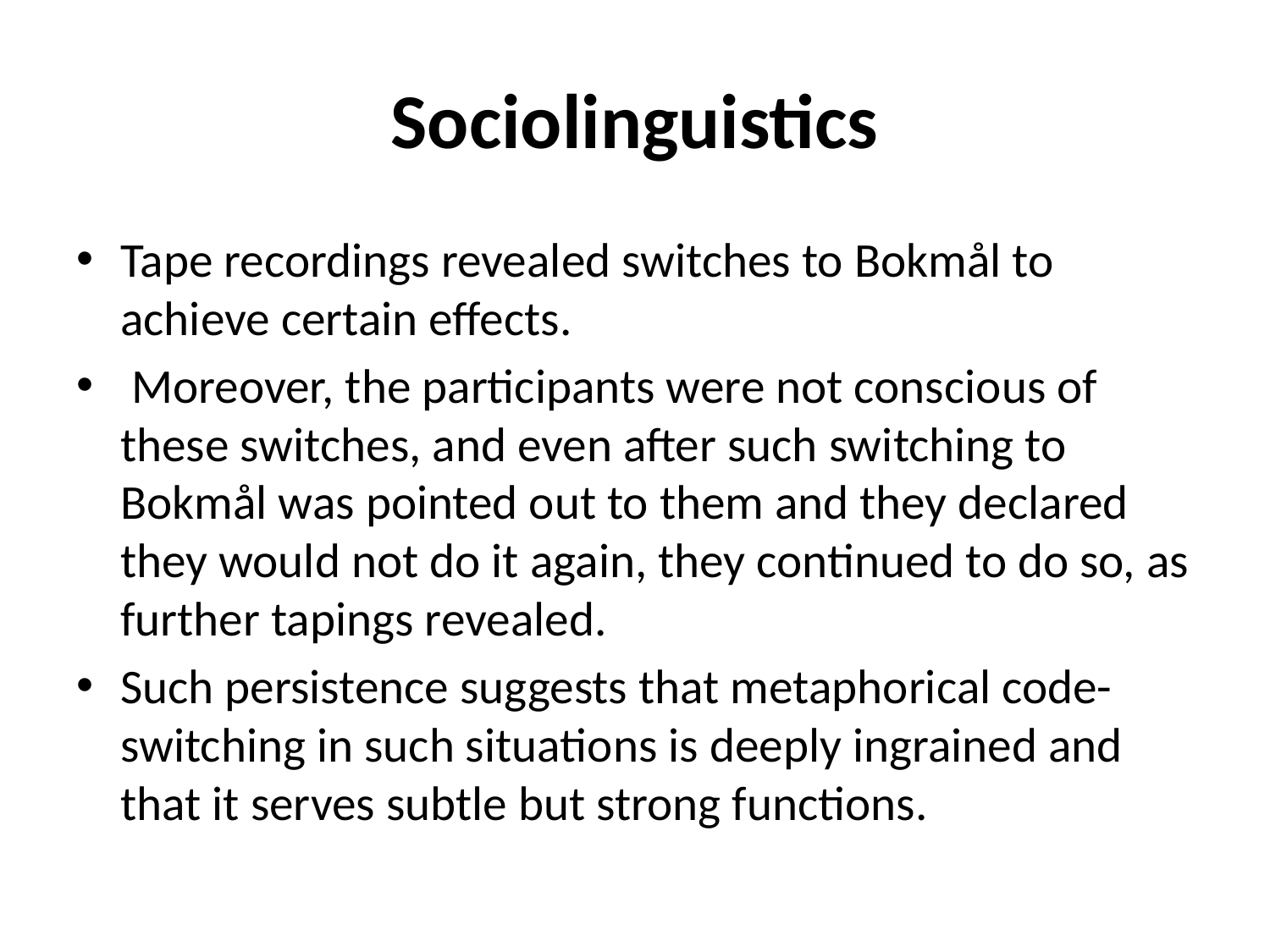

# Sociolinguistics
Tape recordings revealed switches to Bokmål to achieve certain effects.
 Moreover, the participants were not conscious of these switches, and even after such switching to Bokmål was pointed out to them and they declared they would not do it again, they continued to do so, as further tapings revealed.
Such persistence suggests that metaphorical code-switching in such situations is deeply ingrained and that it serves subtle but strong functions.